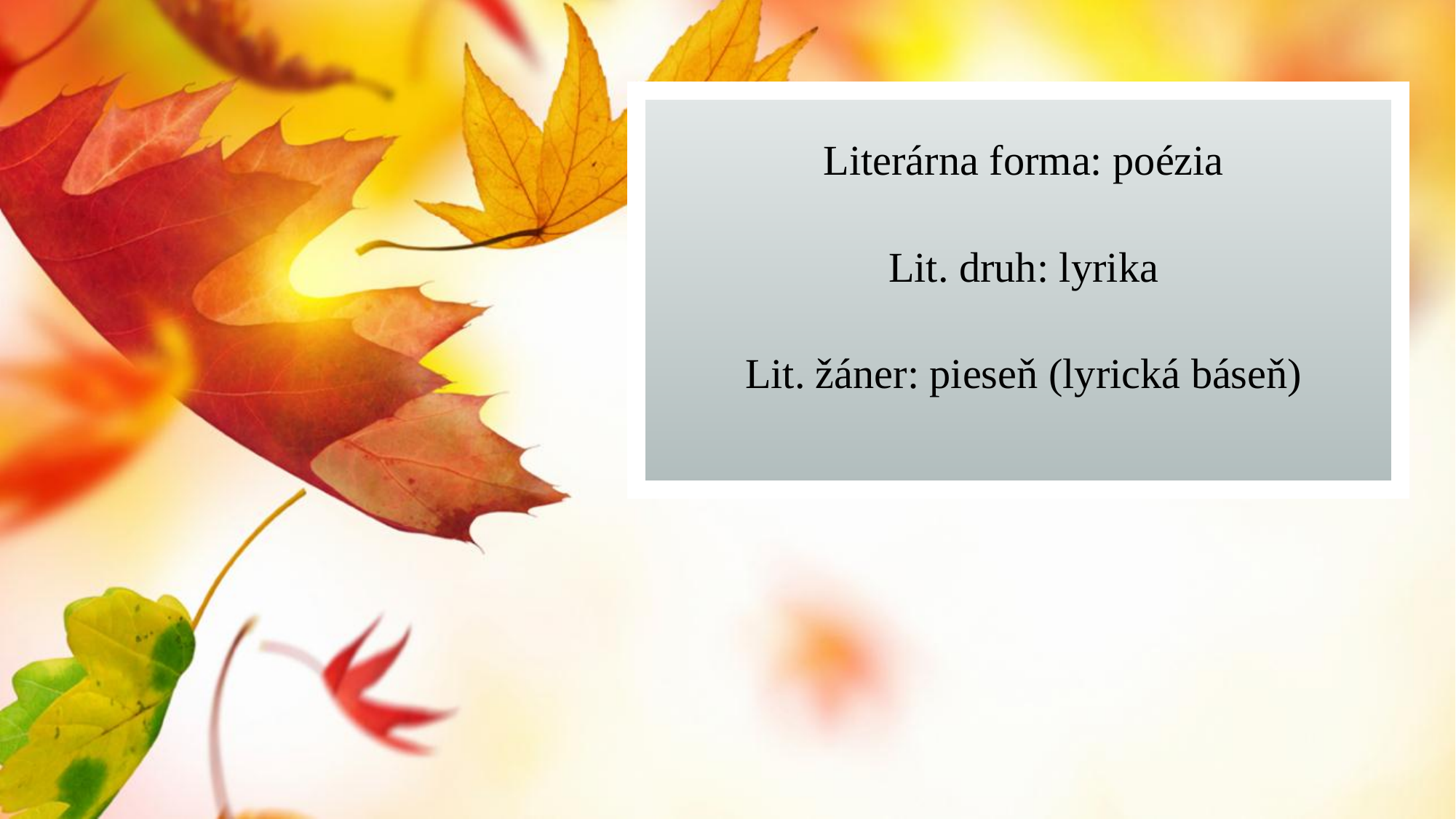

Literárna forma: poézia
Lit. druh: lyrika
Lit. žáner: pieseň (lyrická báseň)

#